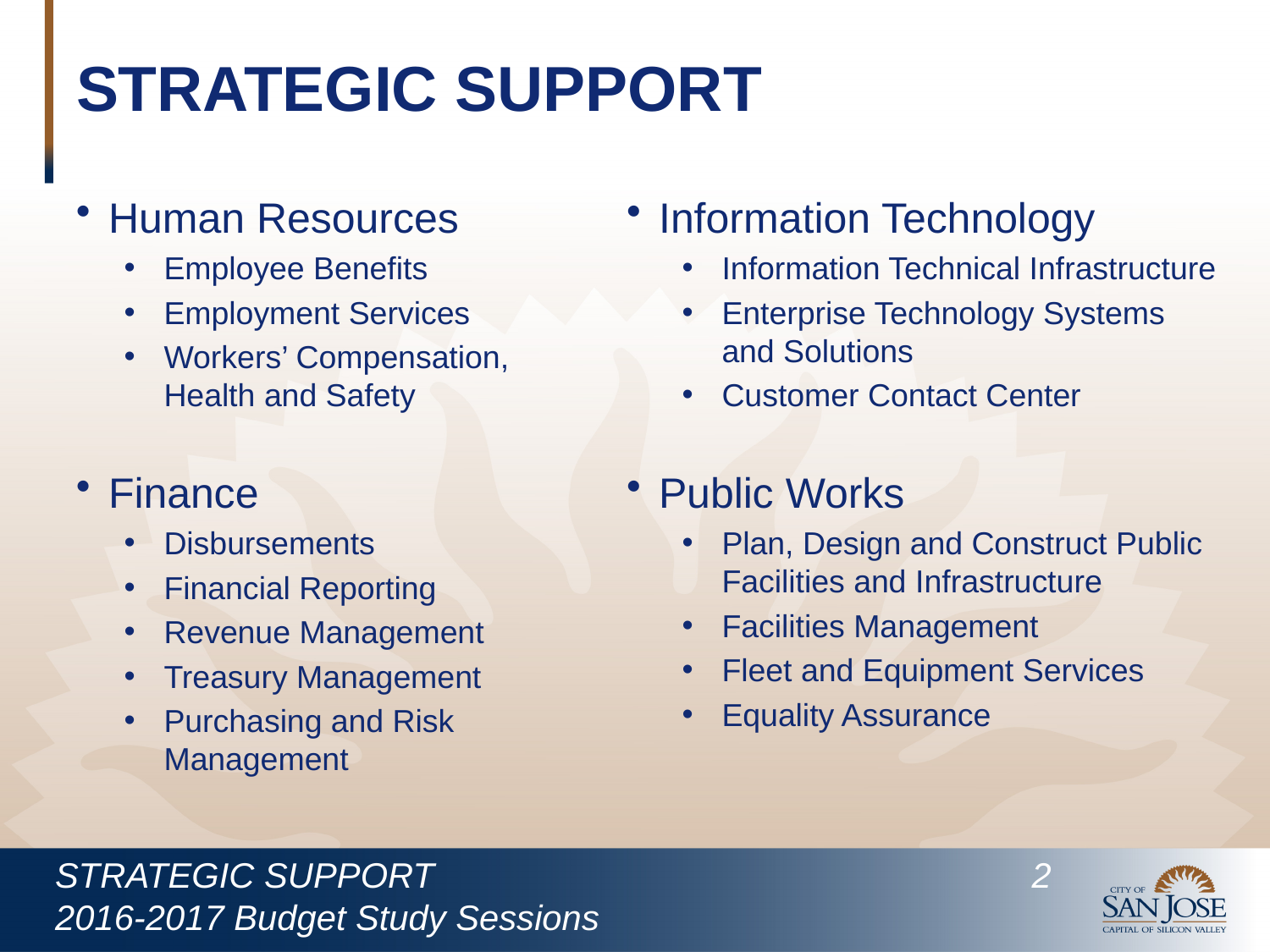

# STRATEGIC SUPPORT
Human Resources
Employee Benefits
Employment Services
Workers’ Compensation, Health and Safety

Finance
Disbursements
Financial Reporting
Revenue Management
Treasury Management
Purchasing and Risk Management
Information Technology
Information Technical Infrastructure
Enterprise Technology Systems and Solutions
Customer Contact Center

Public Works
Plan, Design and Construct Public Facilities and Infrastructure
Facilities Management
Fleet and Equipment Services
Equality Assurance
STRATEGIC SUPPORT					         2
2016-2017 Budget Study Sessions